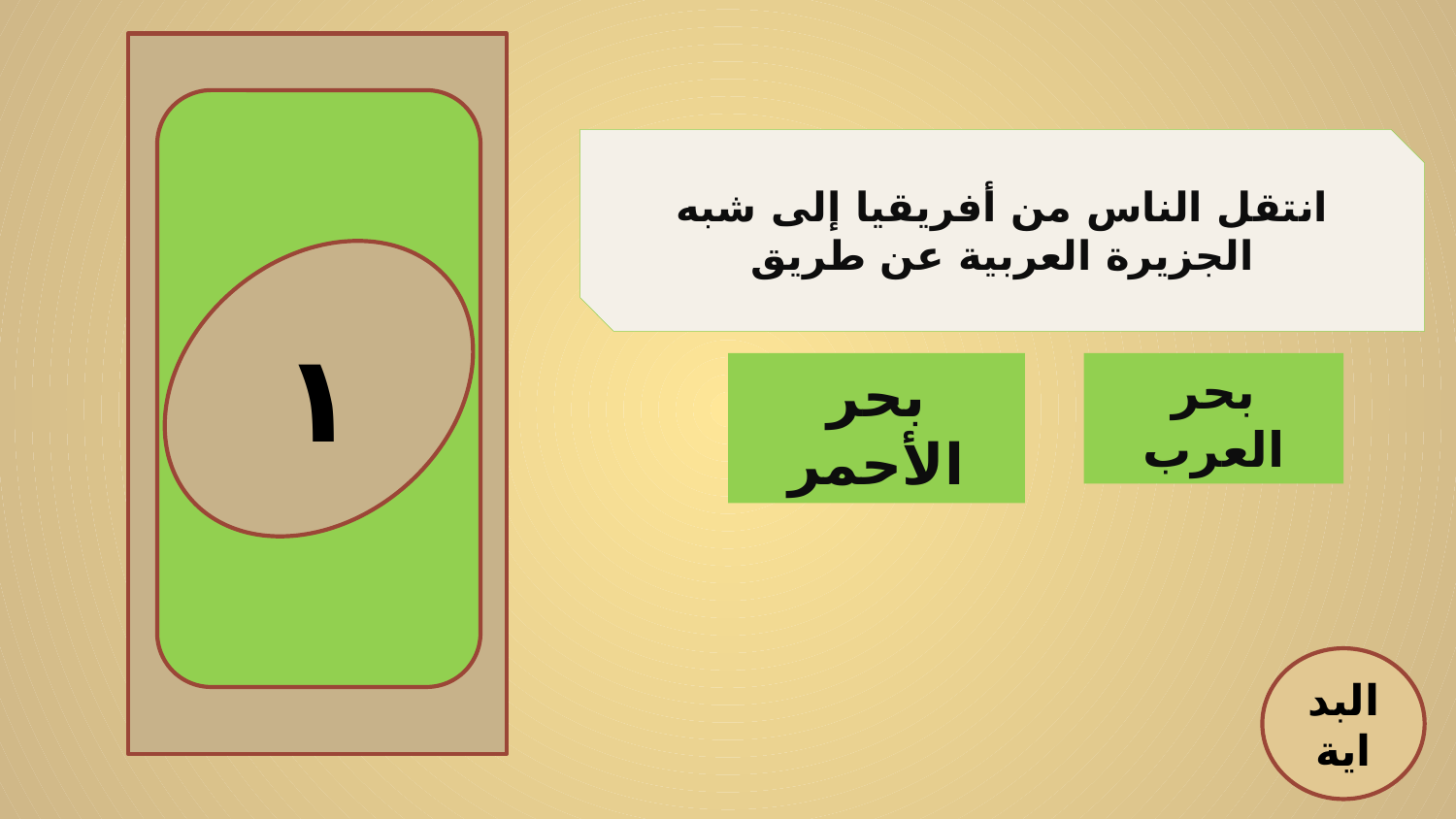

١
انتقل الناس من أفريقيا إلى شبه الجزيرة العربية عن طريق
بحر الأحمر
بحر العرب
البداية